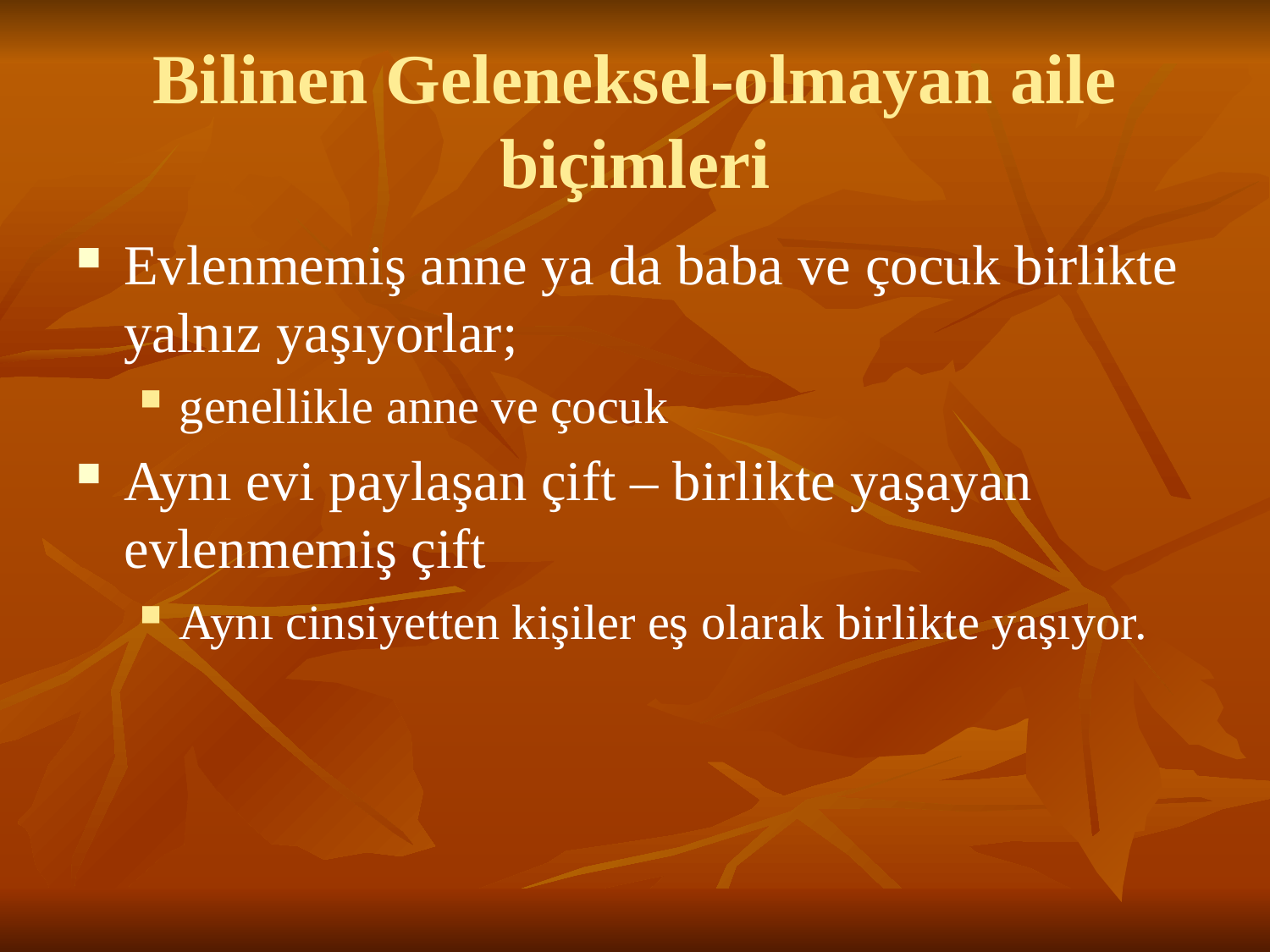

# Bilinen Geleneksel-olmayan aile biçimleri
Evlenmemiş anne ya da baba ve çocuk birlikte yalnız yaşıyorlar;
genellikle anne ve çocuk
Aynı evi paylaşan çift – birlikte yaşayan evlenmemiş çift
Aynı cinsiyetten kişiler eş olarak birlikte yaşıyor.